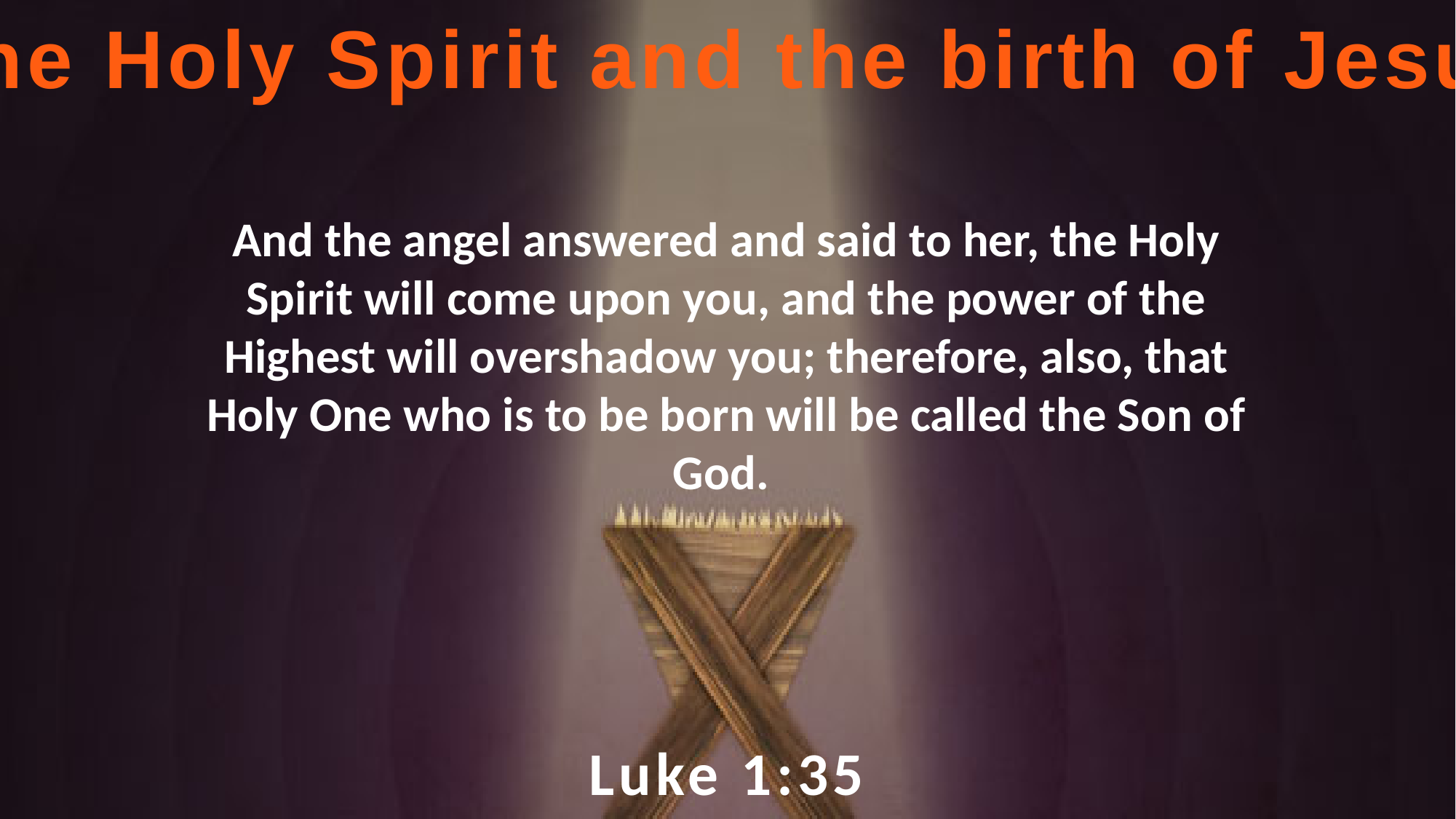

The Holy Spirit and the birth of Jesus
And the angel answered and said to her, the Holy Spirit will come upon you, and the power of the Highest will overshadow you; therefore, also, that Holy One who is to be born will be called the Son of God.
Luke 1:35